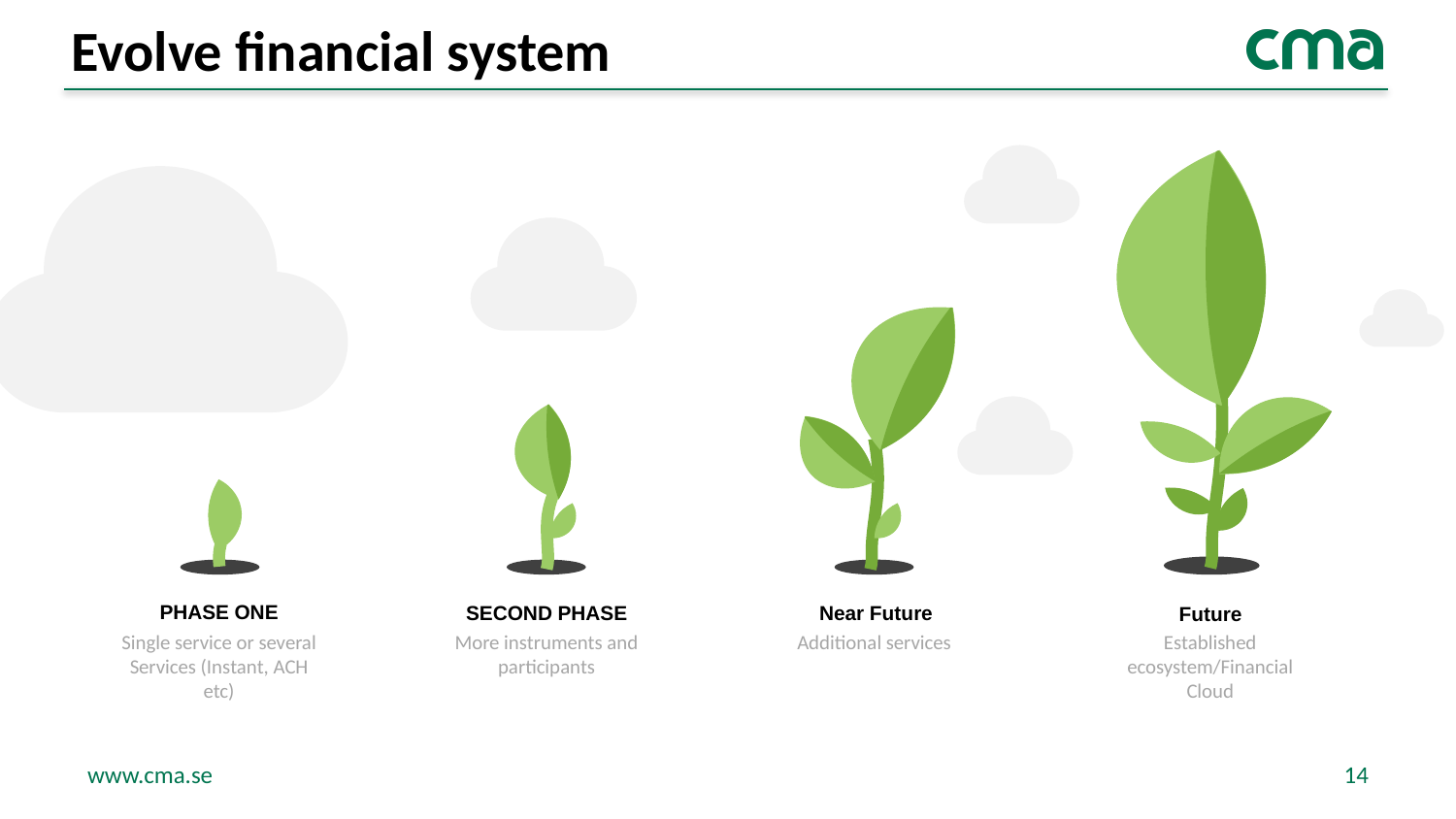

# Evolve financial system

Future
Established ecosystem/Financial Cloud

Near Future
Additional services

SECOND PHASE
More instruments and participants

PHASE ONE
Single service or several
Services (Instant, ACH etc)
14